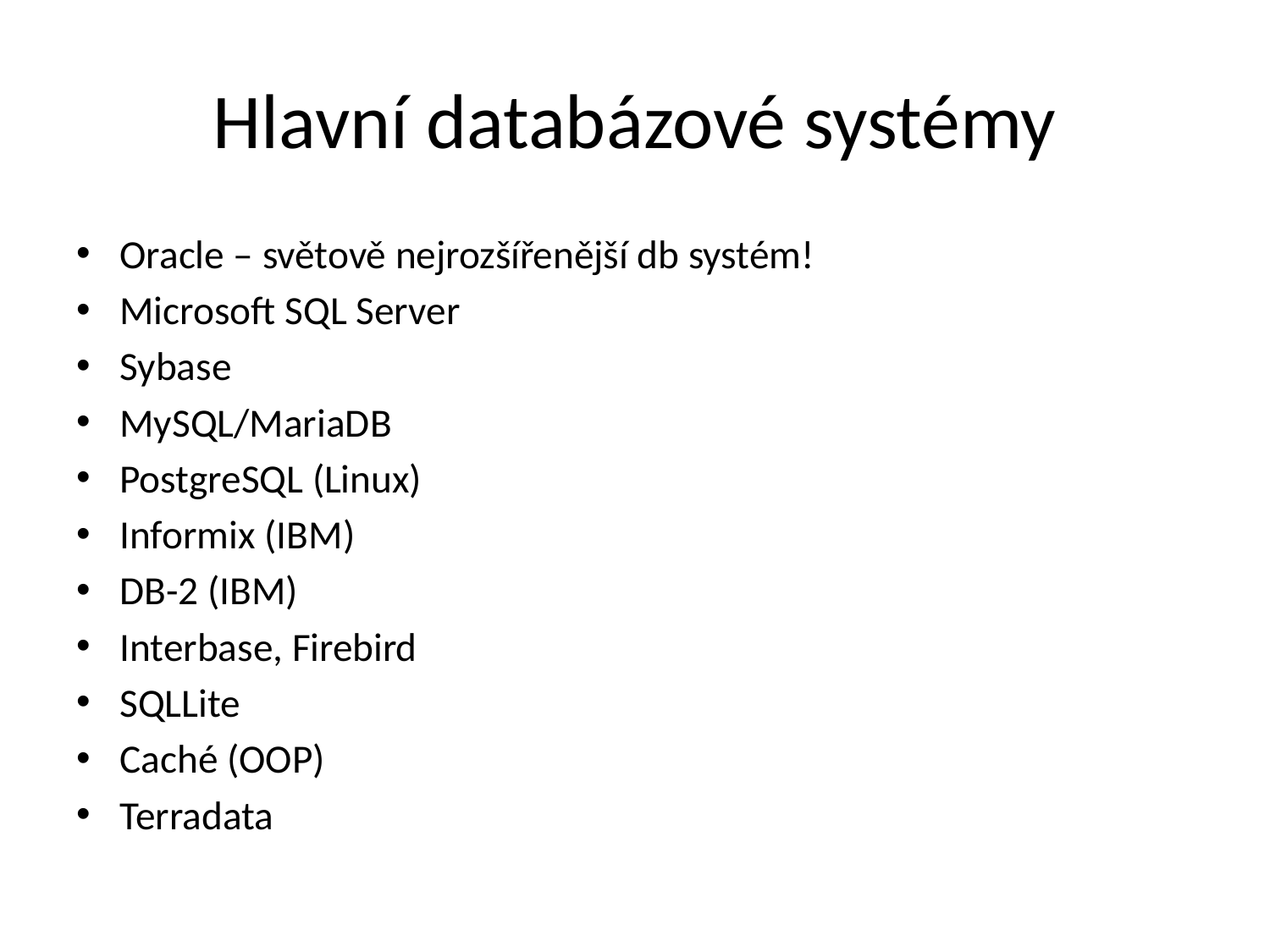

# Hlavní databázové systémy
Oracle – světově nejrozšířenější db systém!
Microsoft SQL Server
Sybase
MySQL/MariaDB
PostgreSQL (Linux)
Informix (IBM)
DB-2 (IBM)
Interbase, Firebird
SQLLite
Caché (OOP)
Terradata